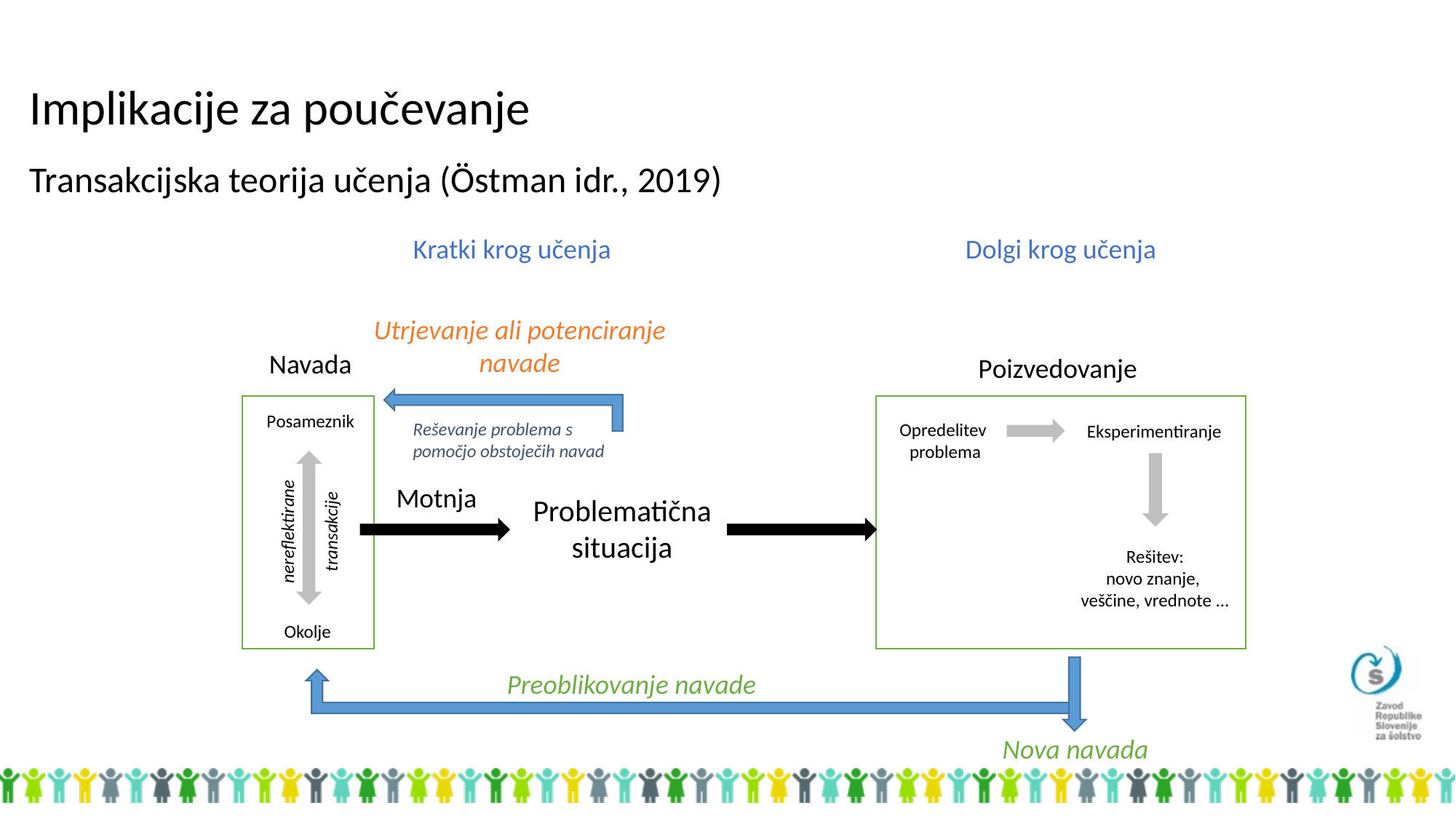

# Implikacije za poučevanje
Transakcijska teorija učenja (Östman idr., 2019)
Kratki krog učenja
Dolgi krog učenja

Utrjevanje ali potenciranje
navade
Navada
Poizvedovanje

Posameznik
Reševanje problema s
pomočjo obstoječih navad
Opredelitev
problema
Eksperimentiranje

Motnja

Problematična
situacija
nereflektirane

transakcije

Rešitev:
novo znanje,
veščine, vrednote ...
Okolje

Preoblikovanje navade

Nova navada